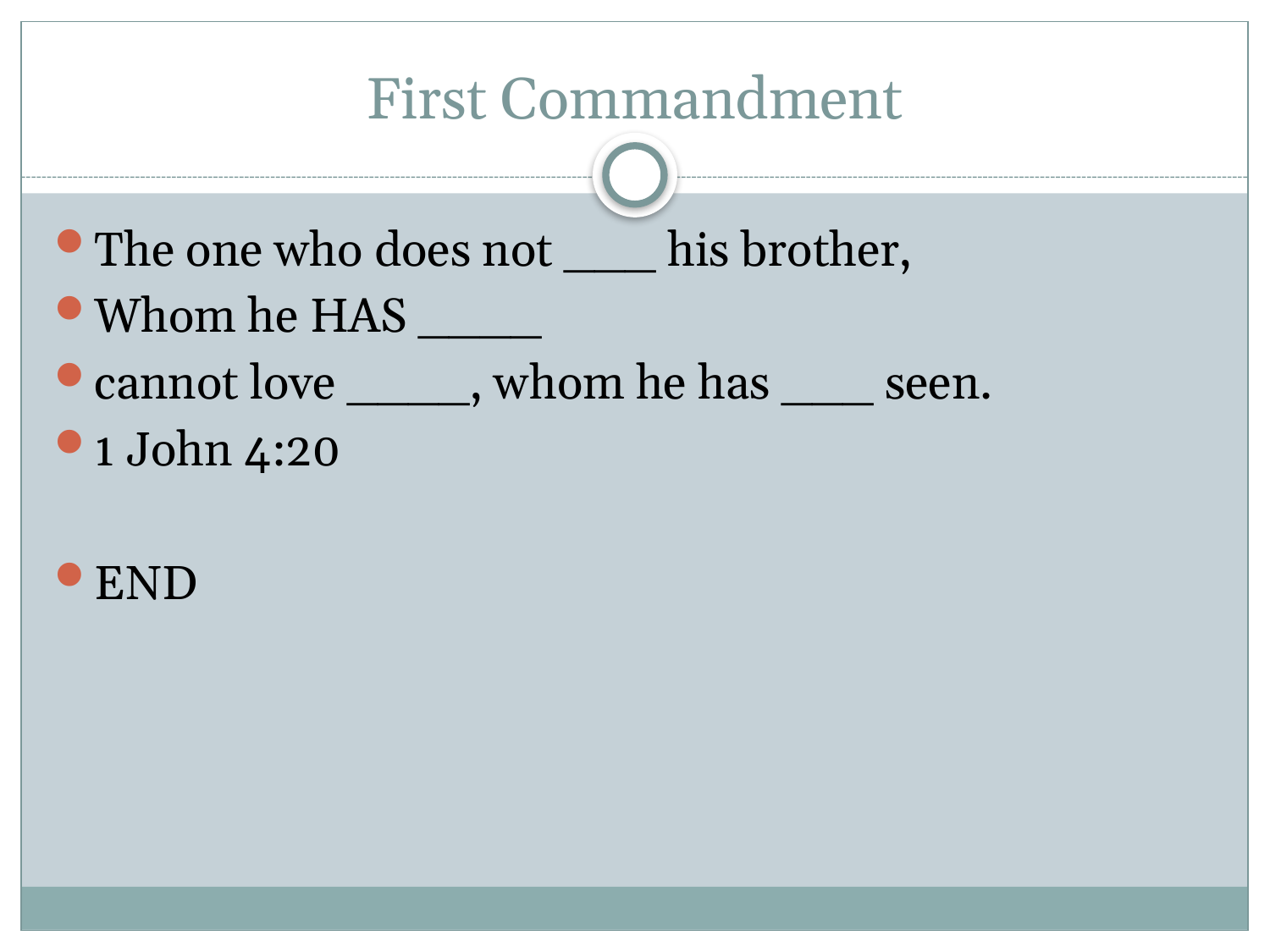

# First Commandment
The one who does not ___ his brother,
Whom he HAS ____
cannot love ____, whom he has ___ seen.
1 John 4:20

END